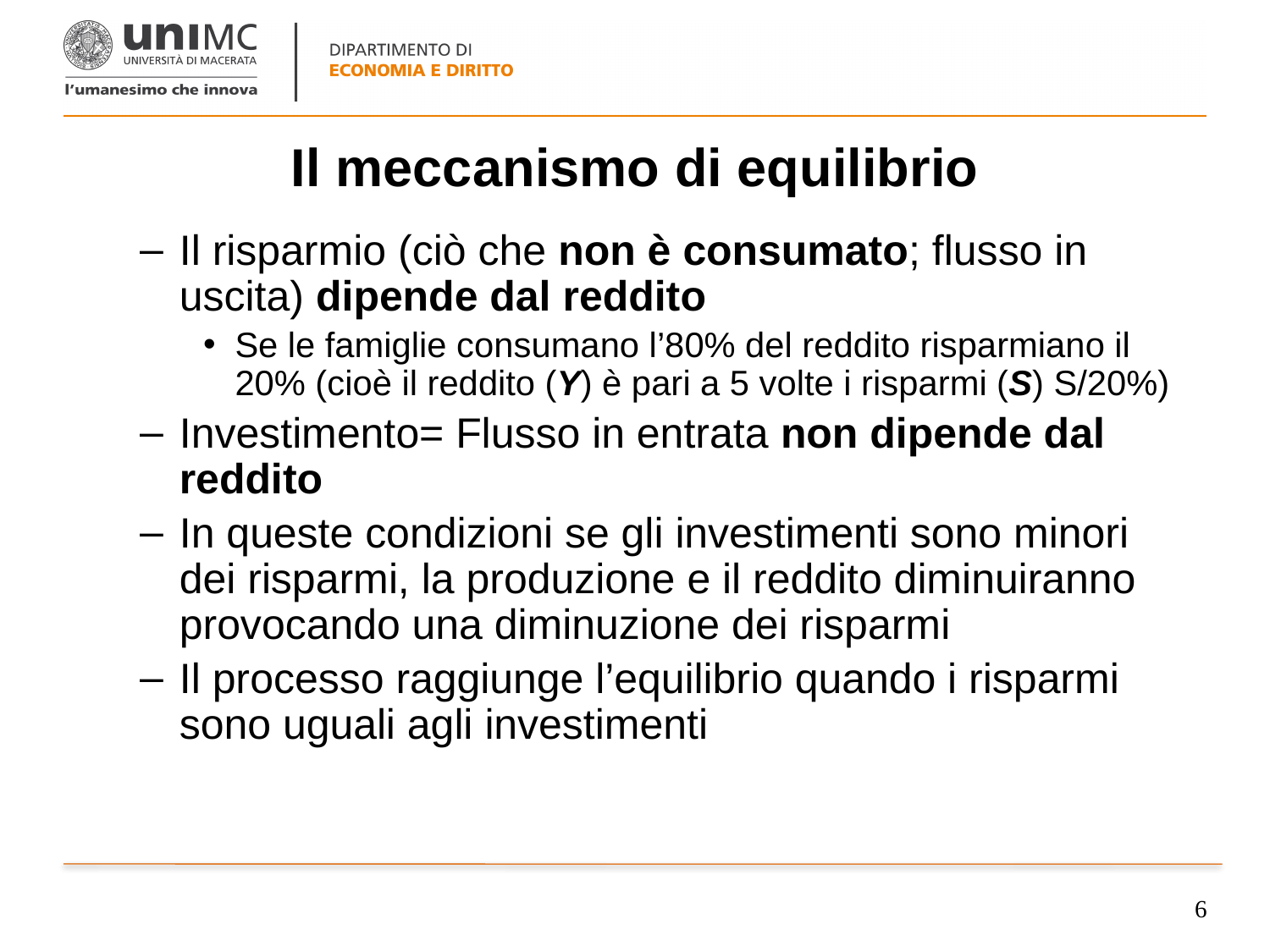

# Il meccanismo di equilibrio
Il risparmio (ciò che non è consumato; flusso in uscita) dipende dal reddito
Se le famiglie consumano l’80% del reddito risparmiano il 20% (cioè il reddito (Y) è pari a 5 volte i risparmi (S) S/20%)
Investimento= Flusso in entrata non dipende dal reddito
In queste condizioni se gli investimenti sono minori dei risparmi, la produzione e il reddito diminuiranno provocando una diminuzione dei risparmi
Il processo raggiunge l’equilibrio quando i risparmi sono uguali agli investimenti
6